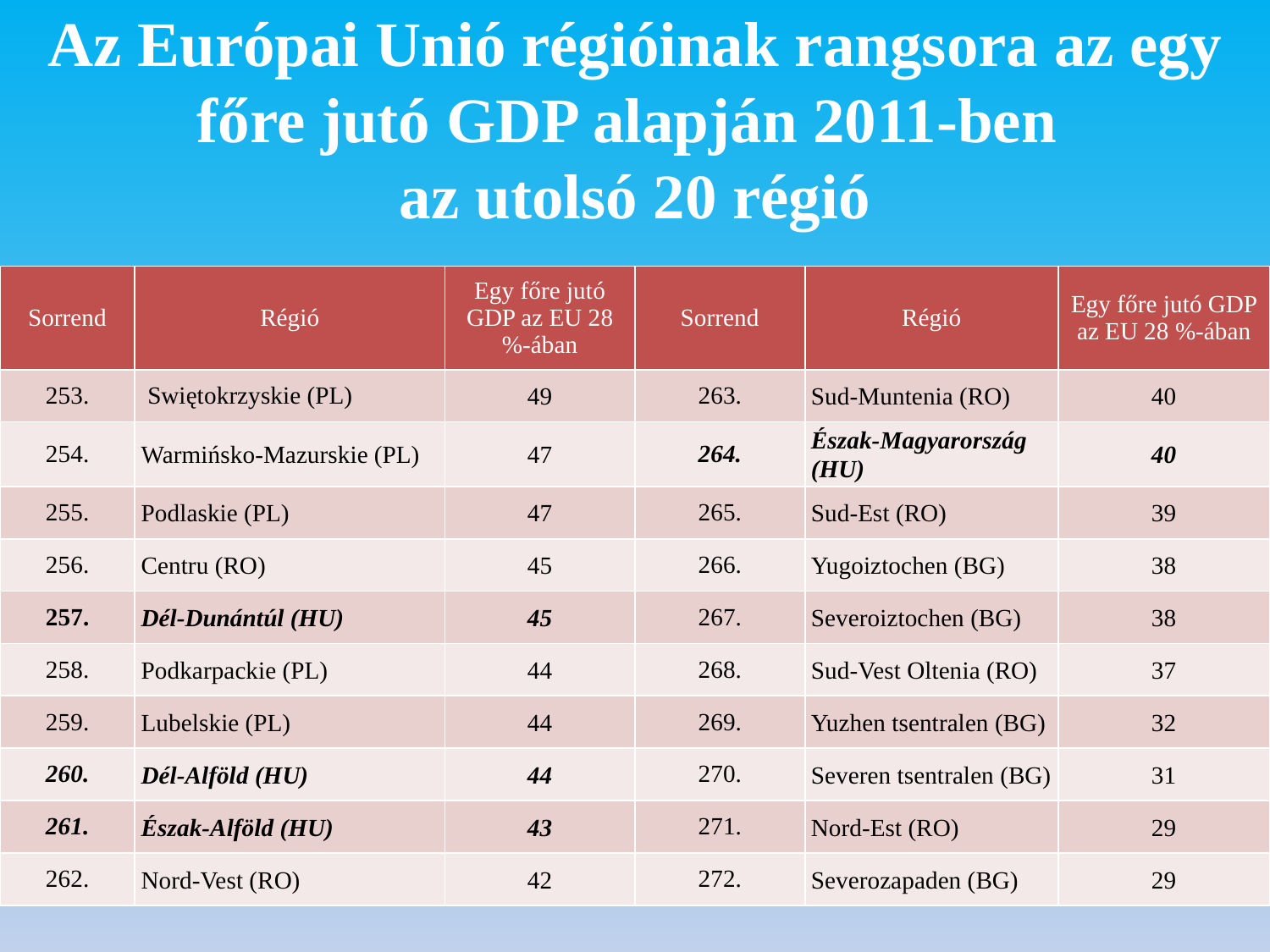

# Az Európai Unió régióinak rangsora az egy főre jutó GDP alapján 2011-ben az utolsó 20 régió
| Sorrend | Régió | Egy főre jutó GDP az EU 28 %-ában | Sorrend | Régió | Egy főre jutó GDP az EU 28 %-ában |
| --- | --- | --- | --- | --- | --- |
| 253. | Swiętokrzyskie (PL) | 49 | 263. | Sud-Muntenia (RO) | 40 |
| 254. | Warmińsko-Mazurskie (PL) | 47 | 264. | Észak-Magyarország (HU) | 40 |
| 255. | Podlaskie (PL) | 47 | 265. | Sud-Est (RO) | 39 |
| 256. | Centru (RO) | 45 | 266. | Yugoiztochen (BG) | 38 |
| 257. | Dél-Dunántúl (HU) | 45 | 267. | Severoiztochen (BG) | 38 |
| 258. | Podkarpackie (PL) | 44 | 268. | Sud-Vest Oltenia (RO) | 37 |
| 259. | Lubelskie (PL) | 44 | 269. | Yuzhen tsentralen (BG) | 32 |
| 260. | Dél-Alföld (HU) | 44 | 270. | Severen tsentralen (BG) | 31 |
| 261. | Észak-Alföld (HU) | 43 | 271. | Nord-Est (RO) | 29 |
| 262. | Nord-Vest (RO) | 42 | 272. | Severozapaden (BG) | 29 |